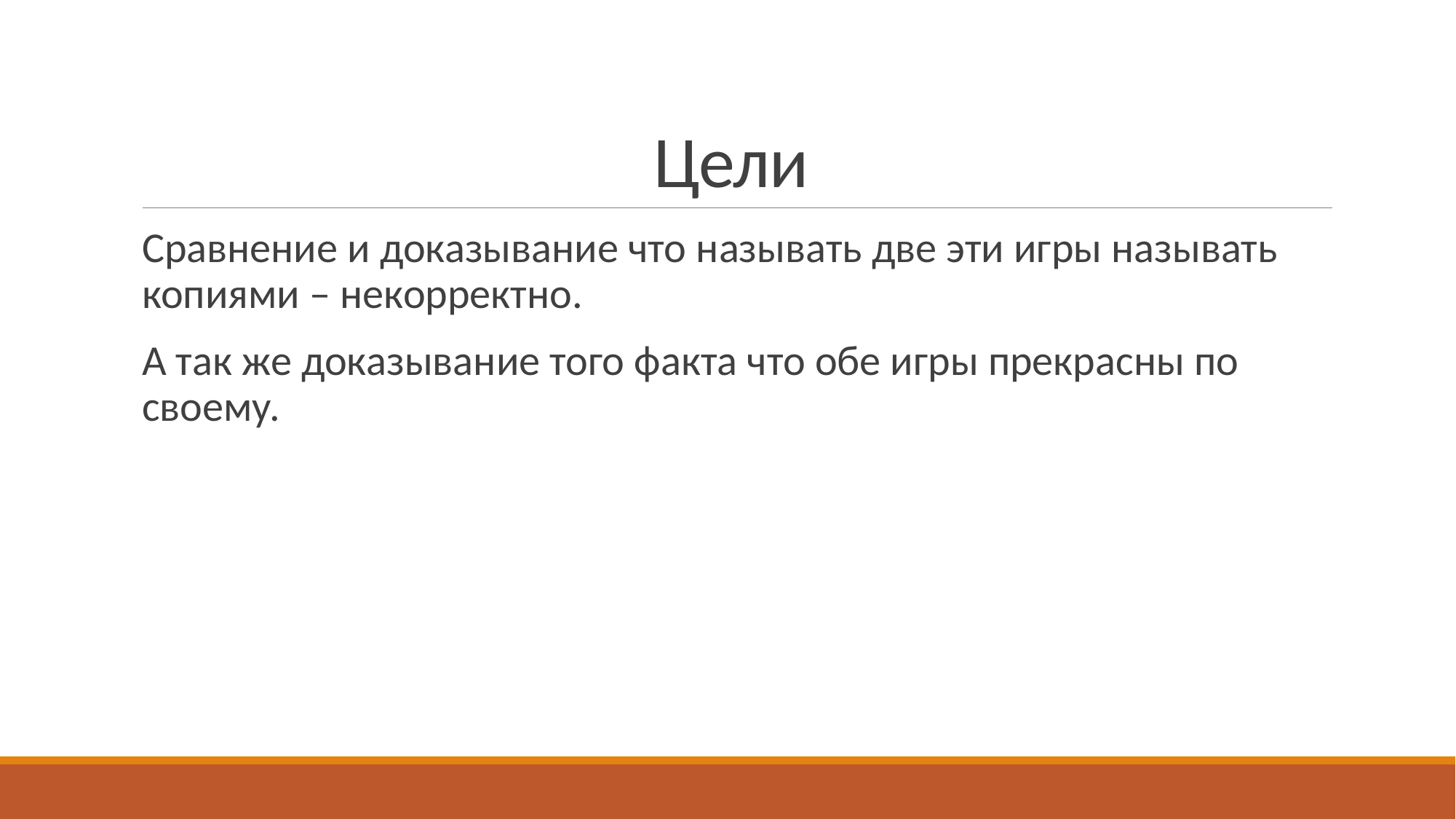

# Цели
Сравнение и доказывание что называть две эти игры называть копиями – некорректно.
А так же доказывание того факта что обе игры прекрасны по своему.